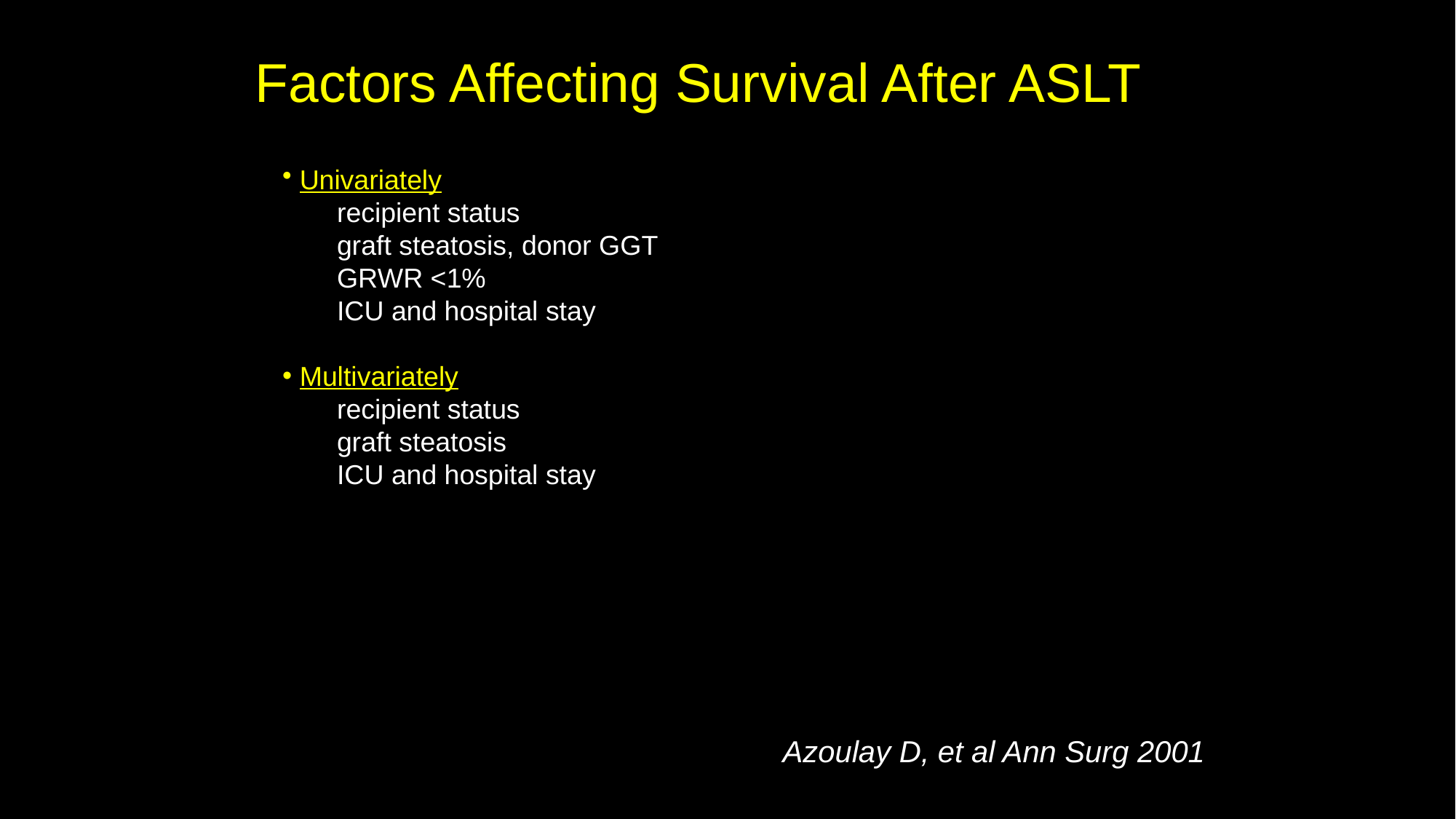

Factors Affecting Survival After ASLT
 Univariately
recipient status
graft steatosis, donor GGT
GRWR <1%
ICU and hospital stay

 Multivariately
recipient status
graft steatosis
ICU and hospital stay
Azoulay D, et al Ann Surg 2001